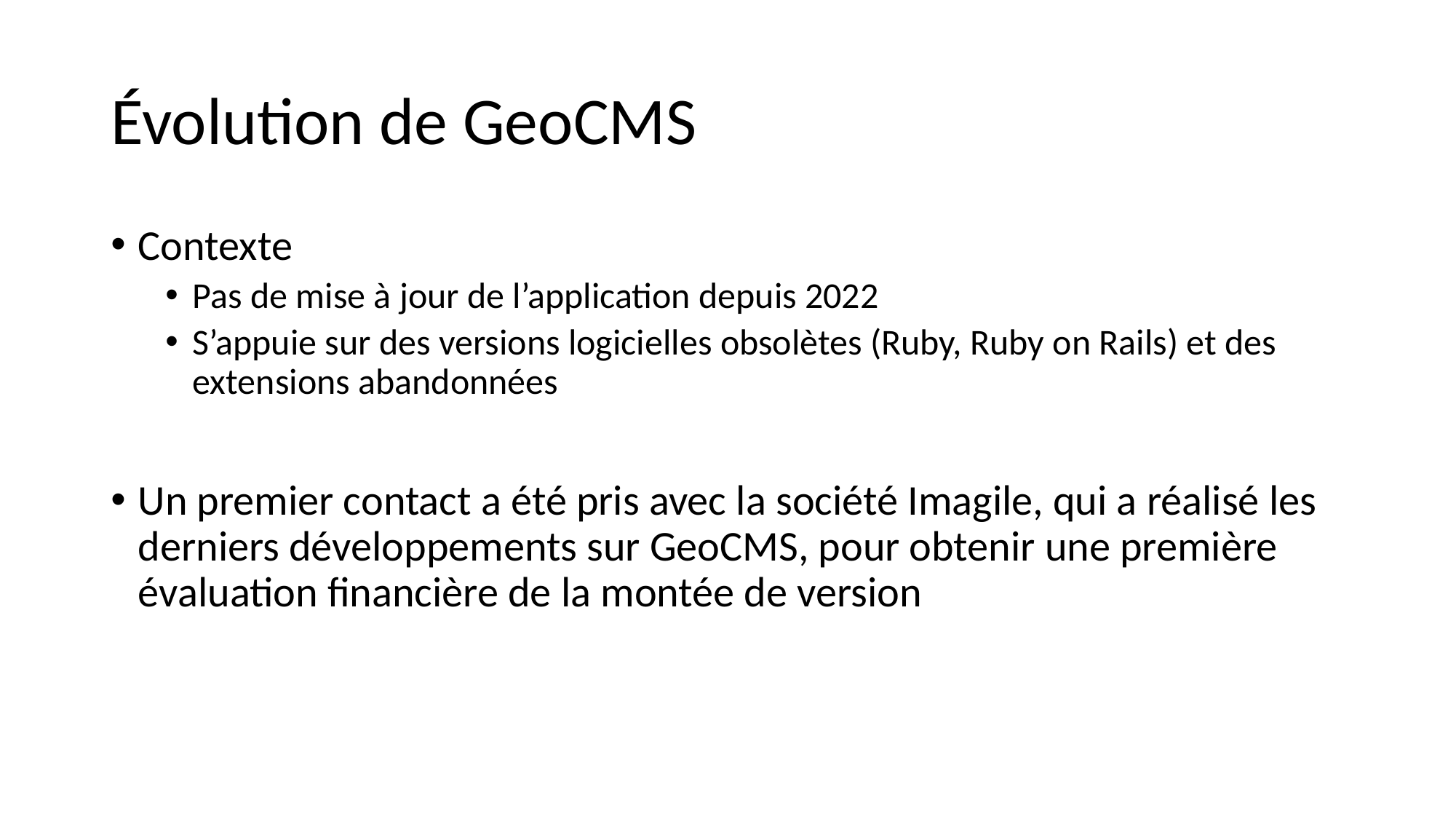

# Évolution de GeoCMS
Contexte
Pas de mise à jour de l’application depuis 2022
S’appuie sur des versions logicielles obsolètes (Ruby, Ruby on Rails) et des extensions abandonnées

Un premier contact a été pris avec la société Imagile, qui a réalisé les derniers développements sur GeoCMS, pour obtenir une première évaluation financière de la montée de version